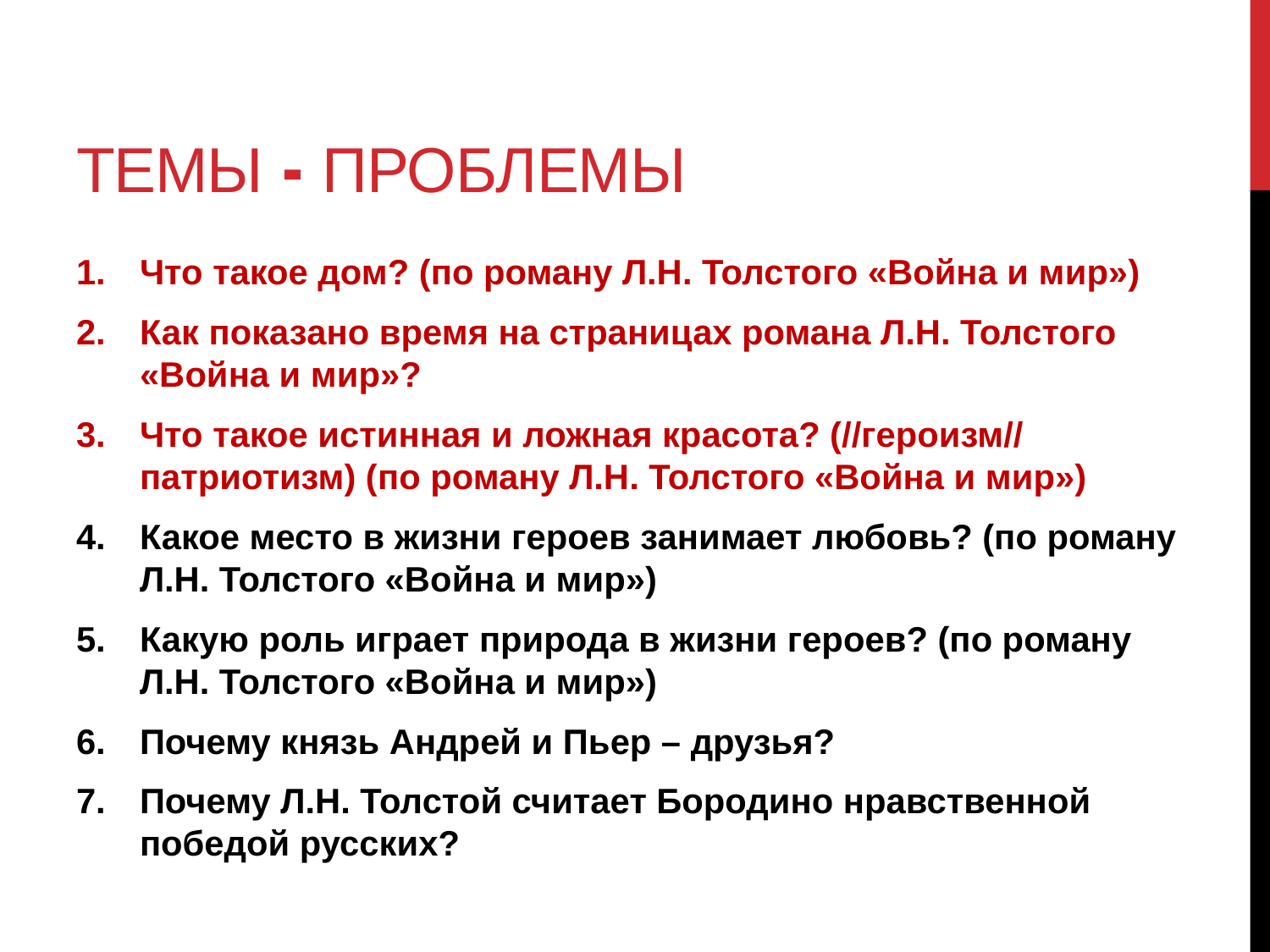

# Темы - проблемы
Что такое дом? (по роману Л.Н. Толстого «Война и мир»)
Как показано время на страницах романа Л.Н. Толстого «Война и мир»?
Что такое истинная и ложная красота? (//героизм// патриотизм) (по роману Л.Н. Толстого «Война и мир»)
Какое место в жизни героев занимает любовь? (по роману Л.Н. Толстого «Война и мир»)
Какую роль играет природа в жизни героев? (по роману Л.Н. Толстого «Война и мир»)
Почему князь Андрей и Пьер – друзья?
Почему Л.Н. Толстой считает Бородино нравственной победой русских?